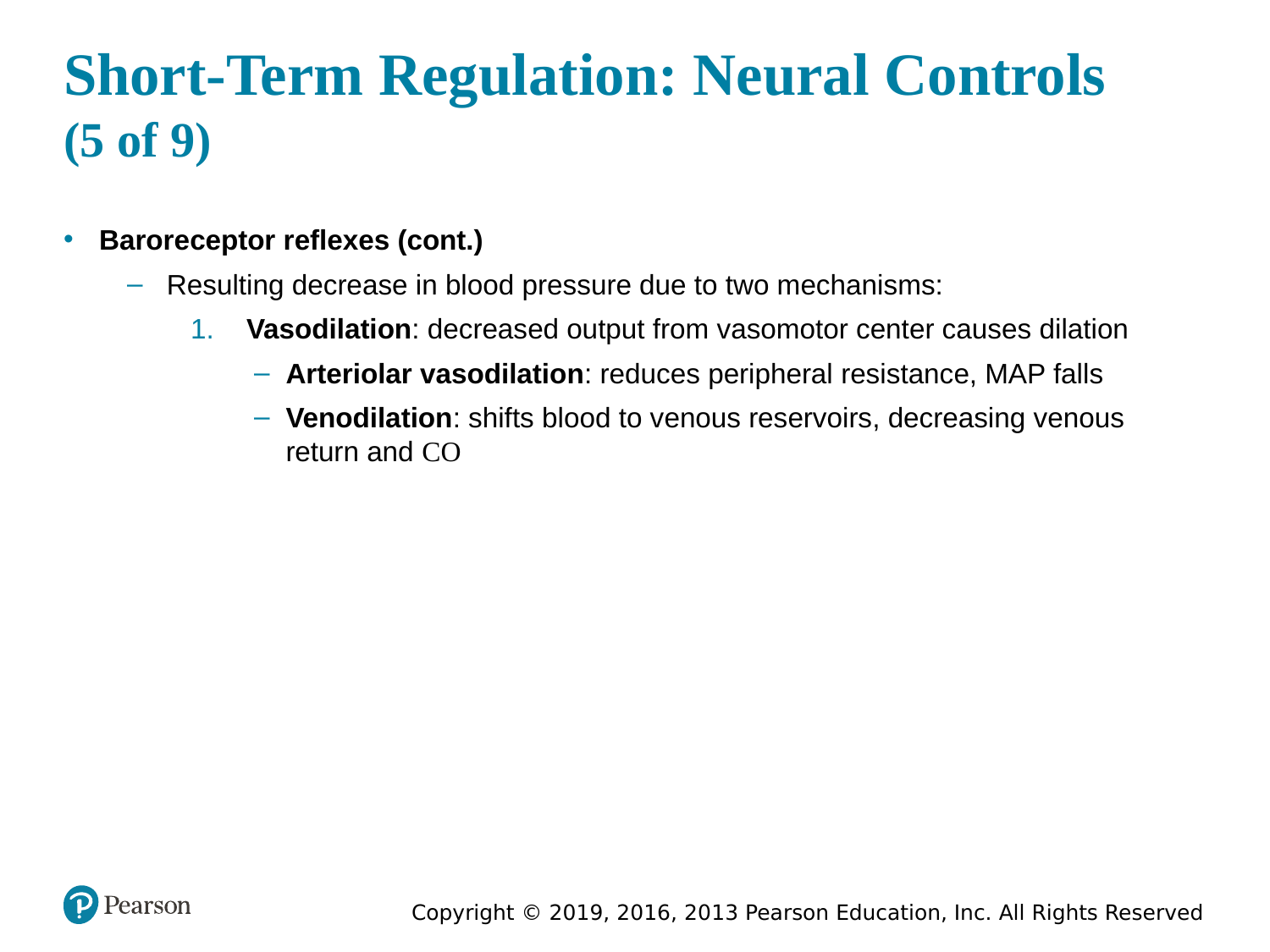

# Short-Term Regulation: Neural Controls (5 of 9)
Baroreceptor reflexes (cont.)
Resulting decrease in blood pressure due to two mechanisms:
 Vasodilation: decreased output from vasomotor center causes dilation
Arteriolar vasodilation: reduces peripheral resistance, MAP falls
Venodilation: shifts blood to venous reservoirs, decreasing venous return and CO